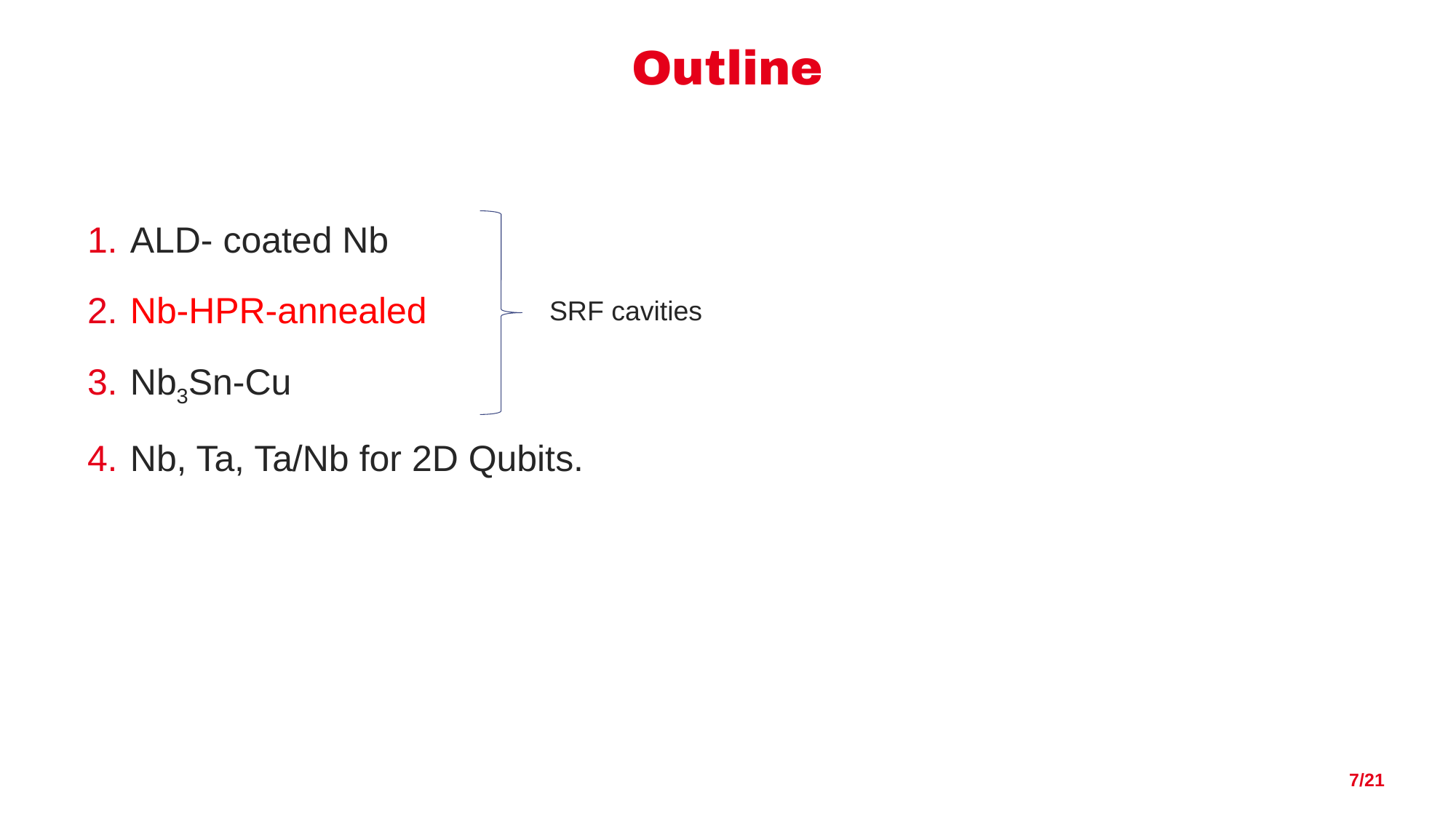

# Outline
ALD- coated Nb
Nb-HPR-annealed
Nb3Sn-Cu
Nb, Ta, Ta/Nb for 2D Qubits.

SRF cavities
7/21